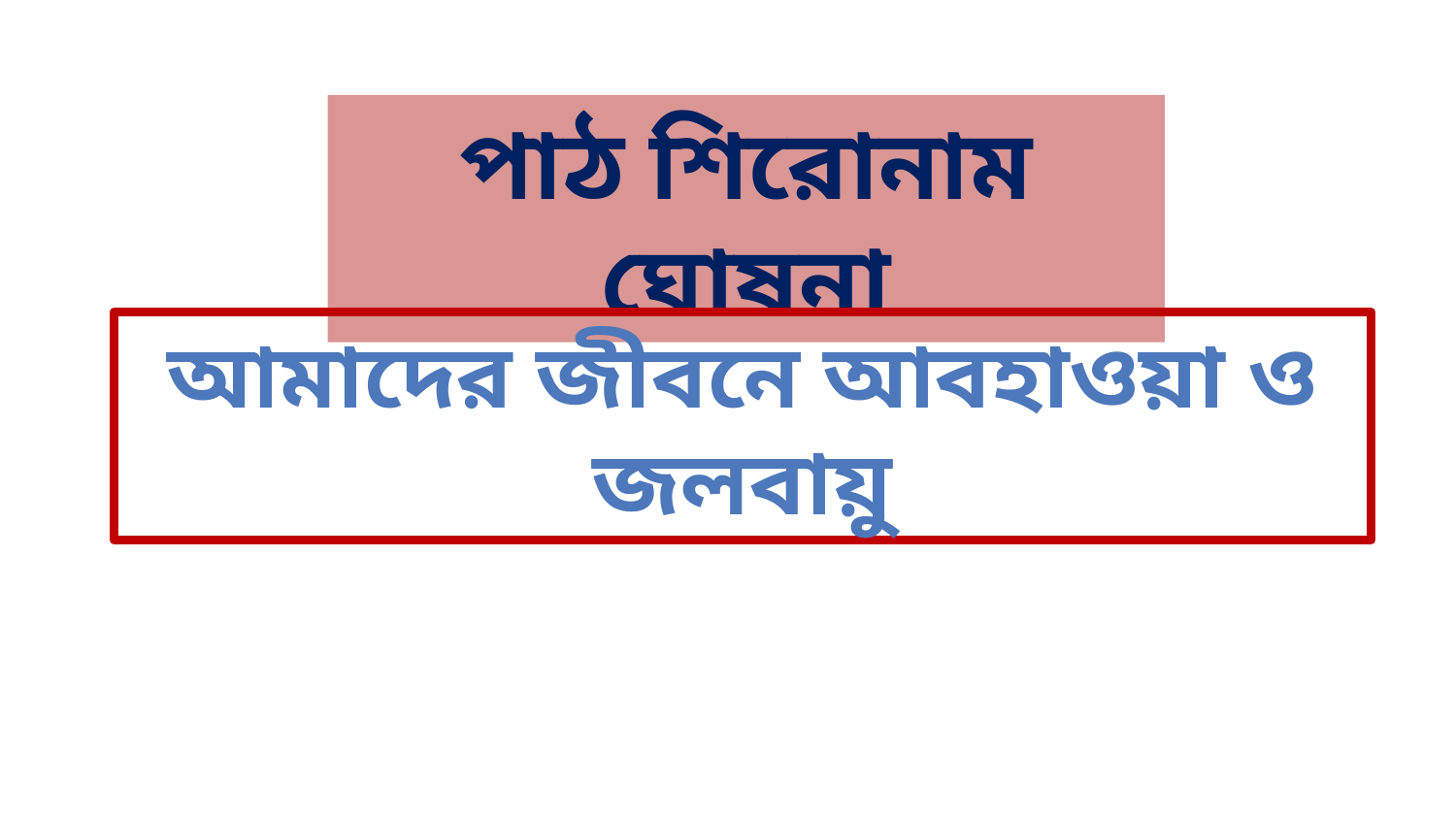

পাঠ শিরোনাম ঘোষনা
আমাদের জীবনে আবহাওয়া ও জলবায়ু